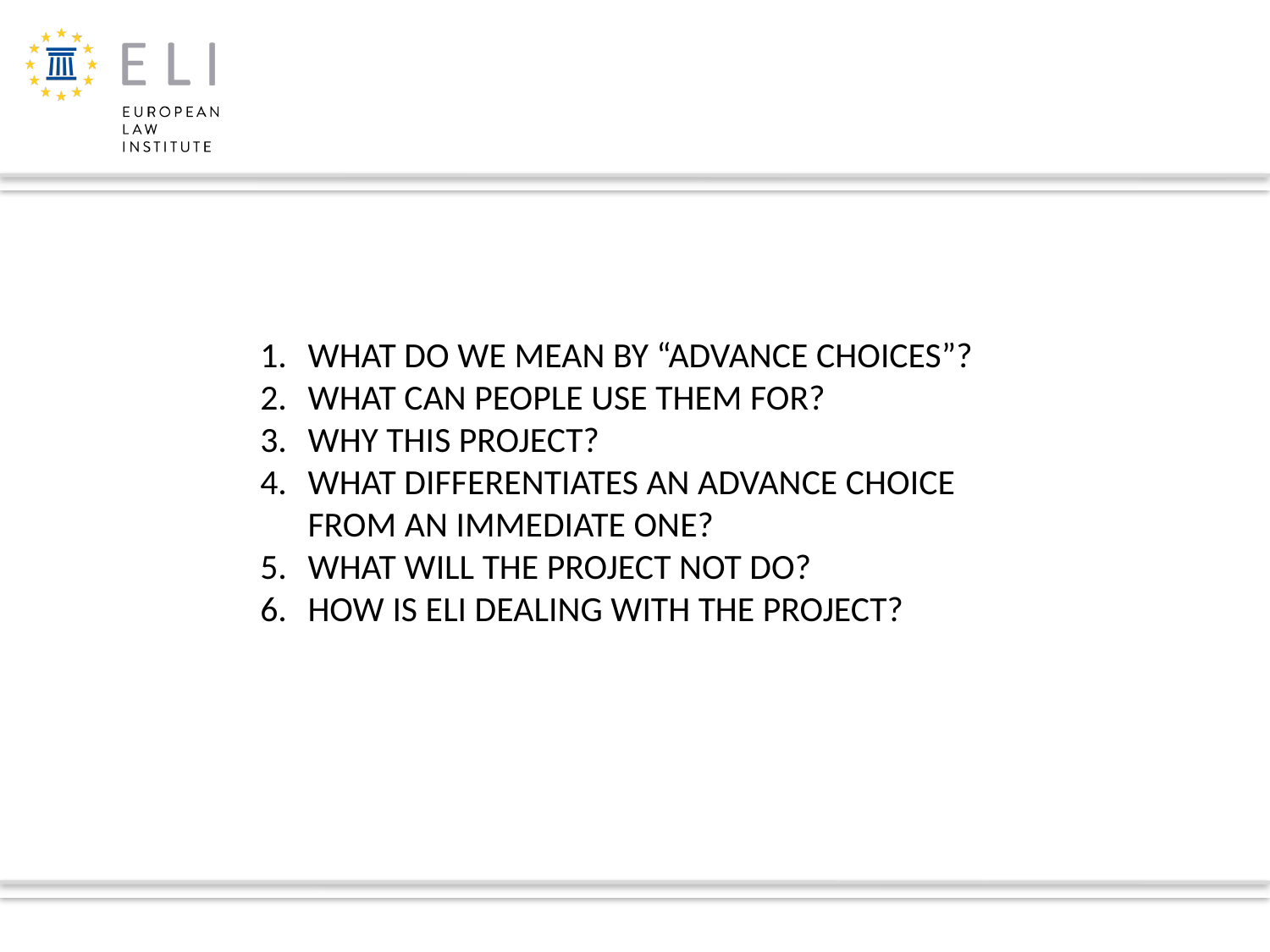

WHAT DO WE MEAN BY “ADVANCE CHOICES”?
WHAT CAN PEOPLE USE THEM FOR?
WHY THIS PROJECT?
WHAT DIFFERENTIATES AN ADVANCE CHOICE FROM AN IMMEDIATE ONE?
WHAT WILL THE PROJECT NOT DO?
HOW IS ELI DEALING WITH THE PROJECT?